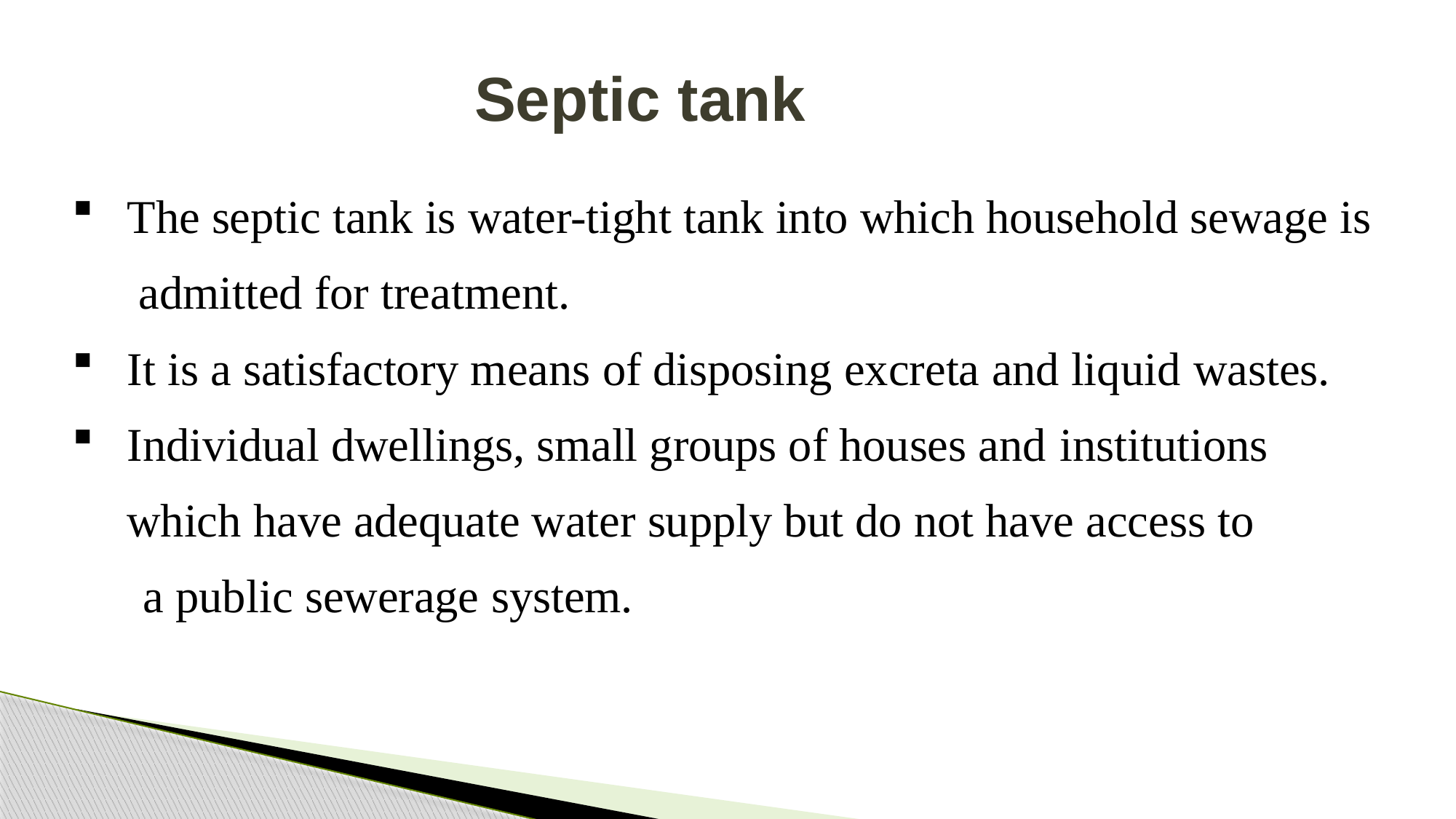

# Septic tank
The septic tank is water-tight tank into which household sewage is  admitted for treatment.
It is a satisfactory means of disposing excreta and liquid wastes.
Individual dwellings, small groups of houses and institutions
which have adequate water supply but do not have access to  a public sewerage system.